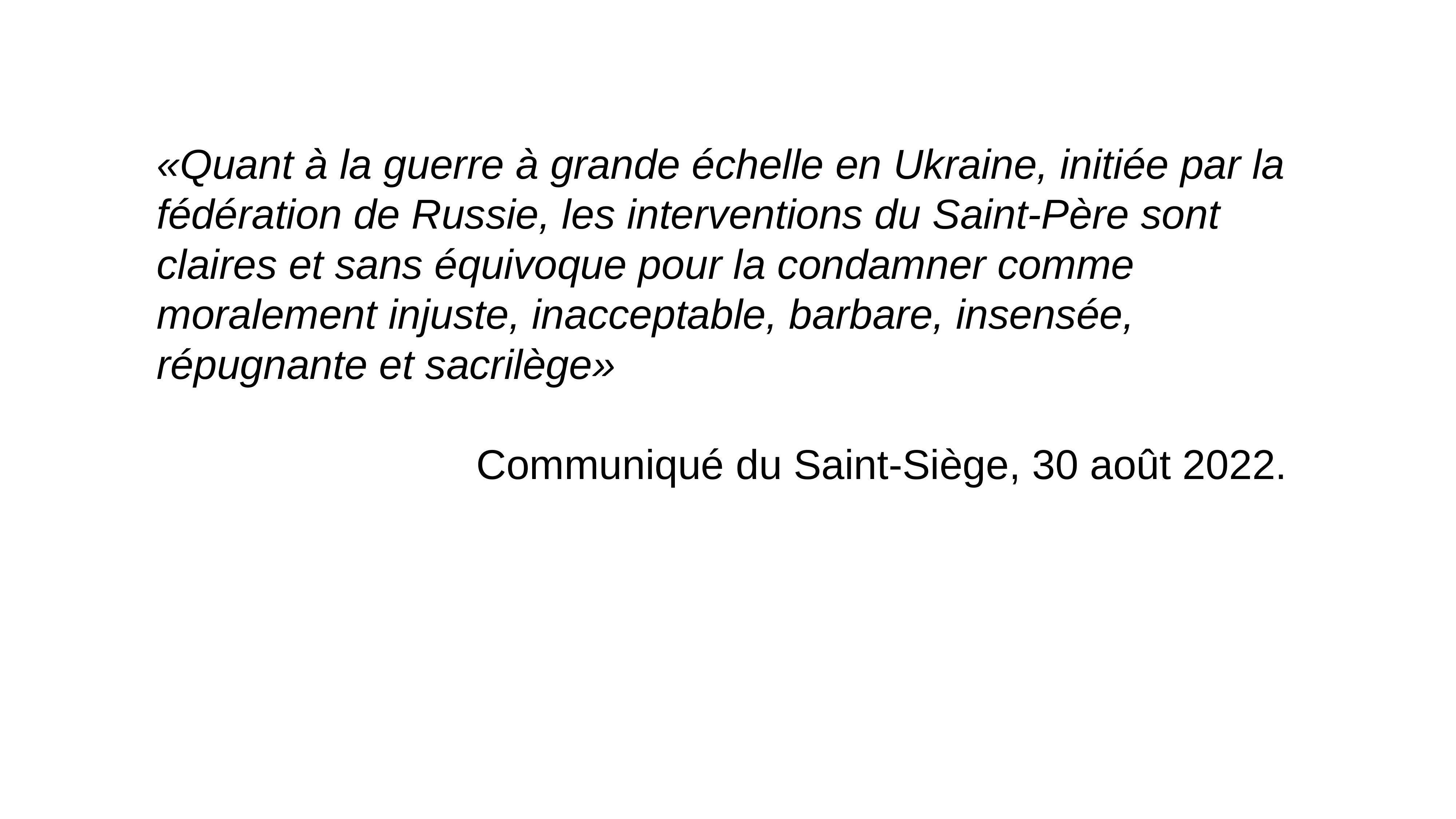

«Quant à la guerre à grande échelle en Ukraine, initiée par la fédération de Russie, les interventions du Saint-Père sont claires et sans équivoque pour la condamner comme moralement injuste, inacceptable, barbare, insensée, répugnante et sacrilège»

Communiqué du Saint-Siège, 30 août 2022.